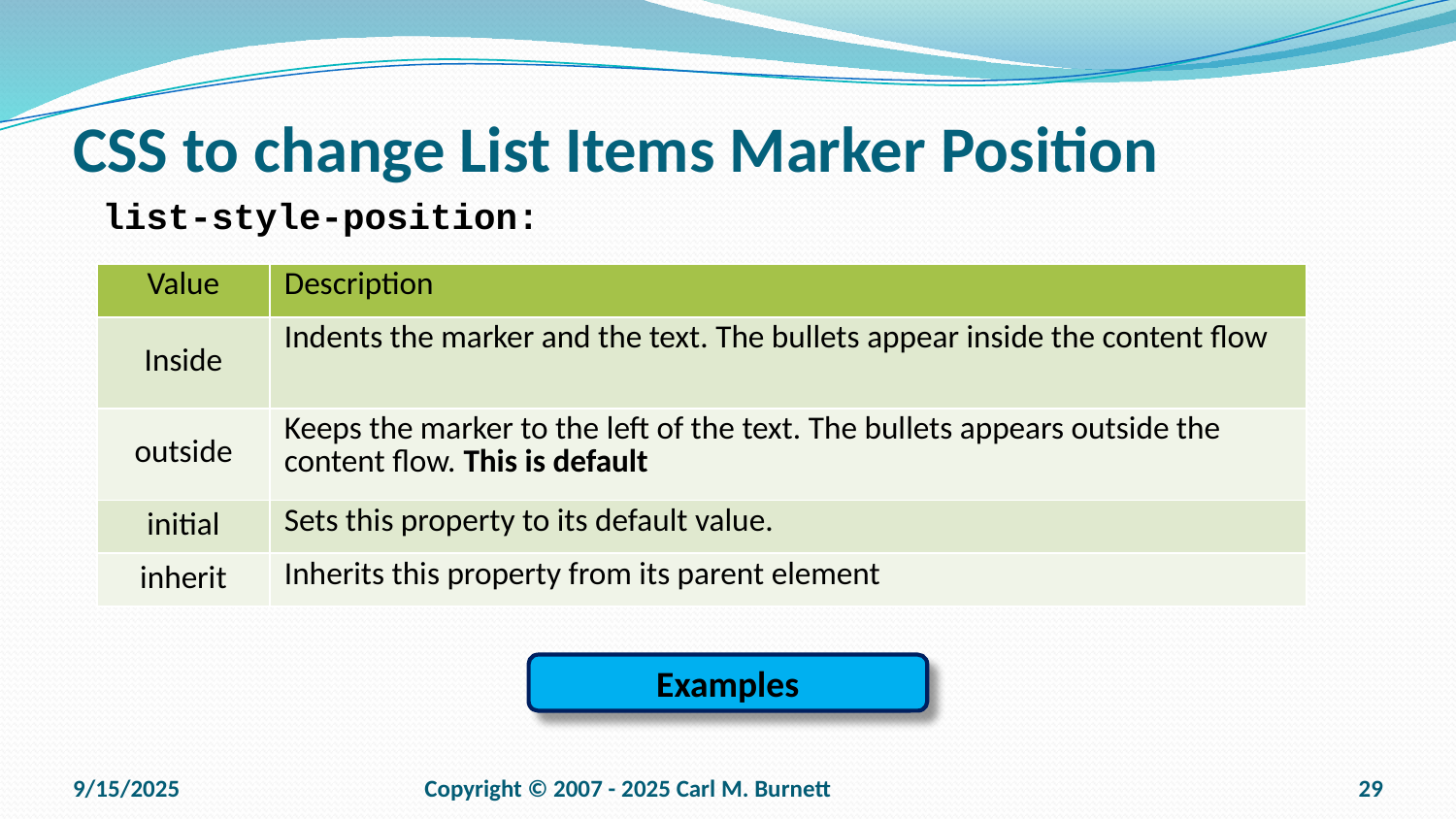

# CSS to change List Items Marker Position
list-style-position:
| Value | Description |
| --- | --- |
| Inside | Indents the marker and the text. The bullets appear inside the content flow |
| outside | Keeps the marker to the left of the text. The bullets appears outside the content flow. This is default |
| initial | Sets this property to its default value. |
| inherit | Inherits this property from its parent element |
Examples
9/15/2025
Copyright © 2007 - 2025 Carl M. Burnett
29